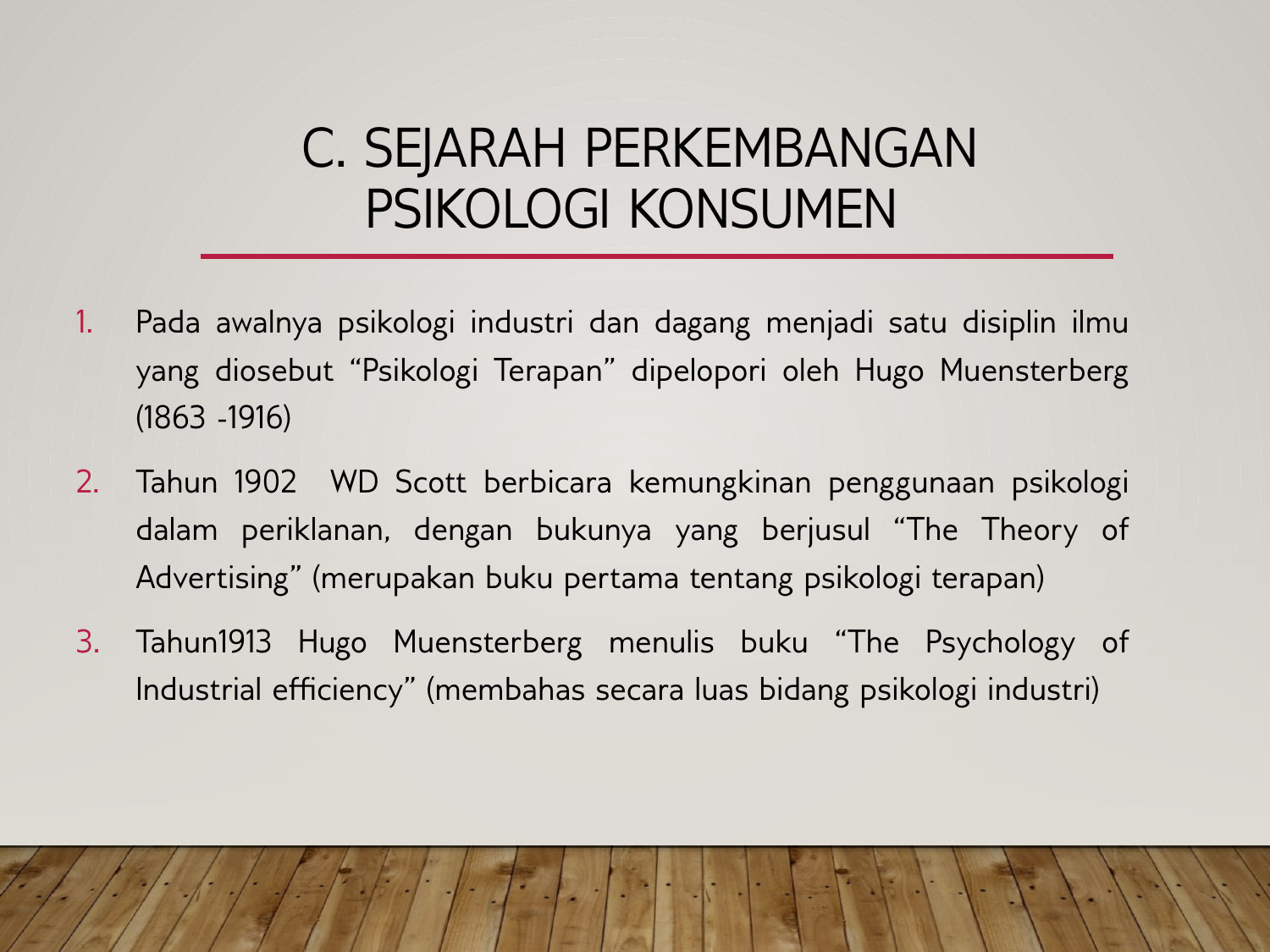

# c. Sejarah perkembangan psikologi konsumen
Pada awalnya psikologi industri dan dagang menjadi satu disiplin ilmu yang diosebut “Psikologi Terapan” dipelopori oleh Hugo Muensterberg (1863 -1916)
Tahun 1902  WD Scott berbicara kemungkinan penggunaan psikologi dalam periklanan, dengan bukunya yang berjusul “The Theory of Advertising” (merupakan buku pertama tentang psikologi terapan)
Tahun1913 Hugo Muensterberg menulis buku “The Psychology of Industrial efficiency” (membahas secara luas bidang psikologi industri)